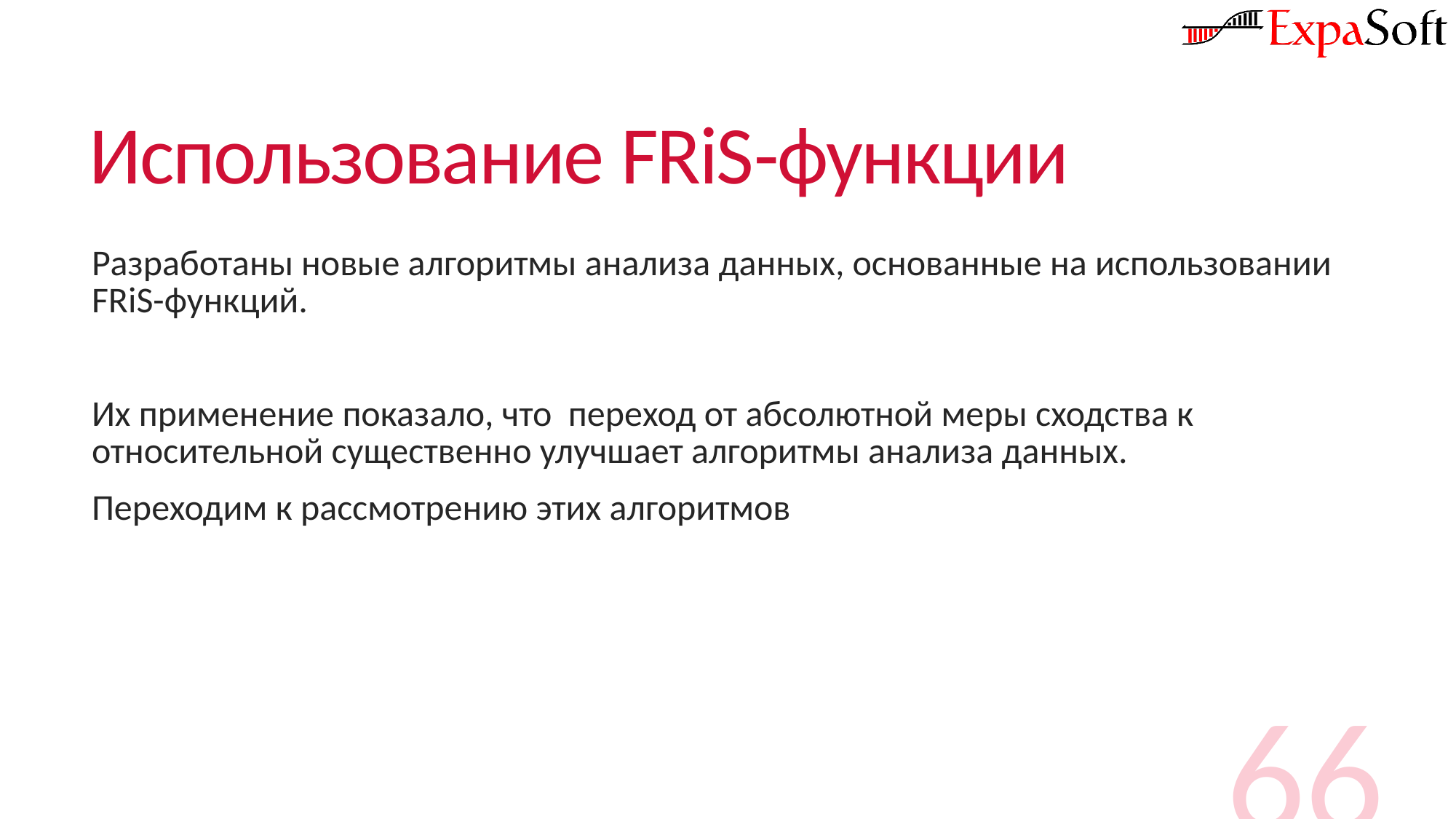

# Использование FRiS-функции
Разработаны новые алгоритмы анализа данных, основанные на использовании FRiS-функций.

Их применение показало, что  переход от абсолютной меры сходства к относительной существенно улучшает алгоритмы анализа данных.
Переходим к рассмотрению этих алгоритмов
66